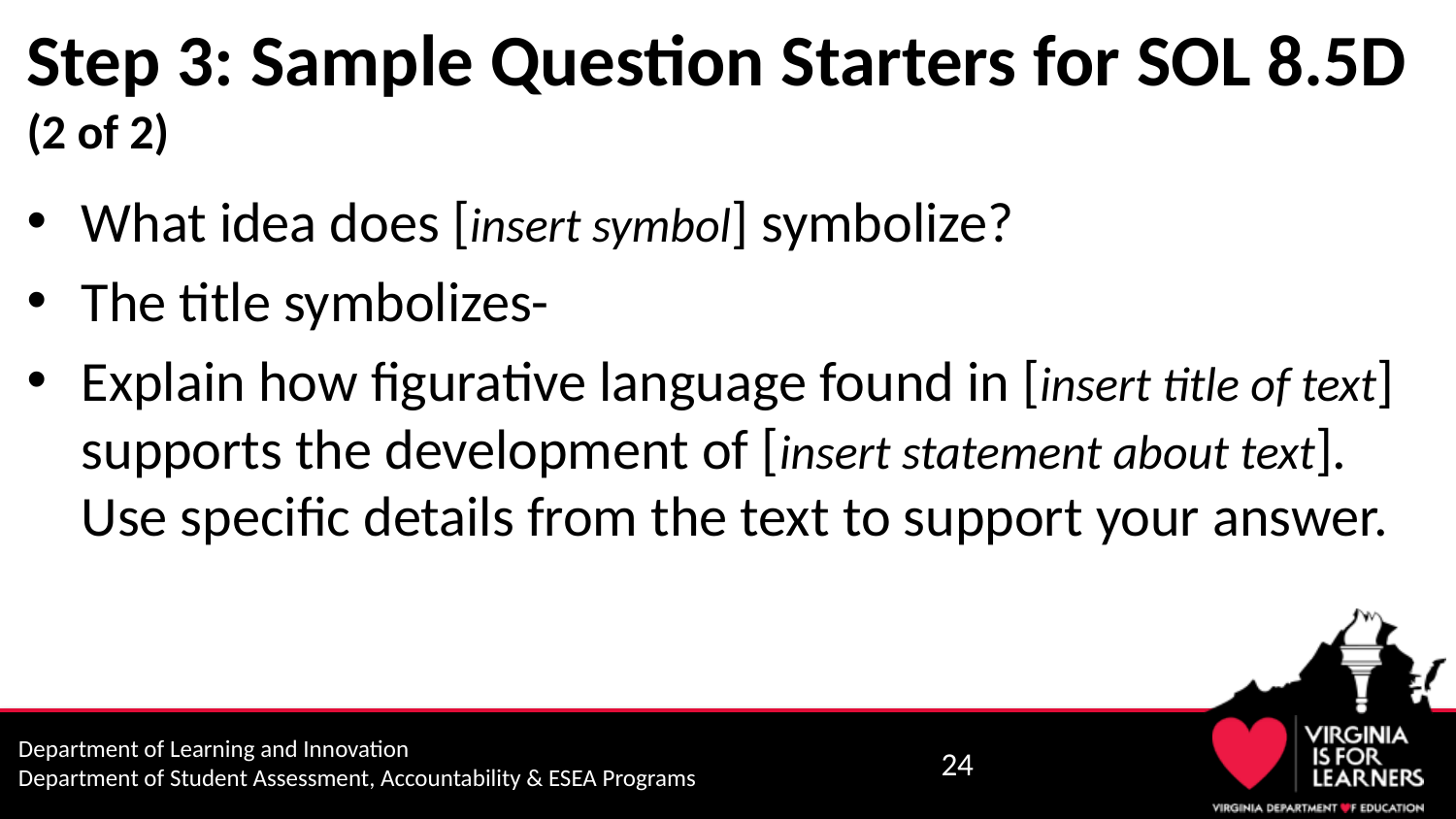

# Step 3: Sample Question Starters for SOL 8.5D (2 of 2)
What idea does [insert symbol] symbolize?
The title symbolizes-
Explain how figurative language found in [insert title of text] supports the development of [insert statement about text]. Use specific details from the text to support your answer.